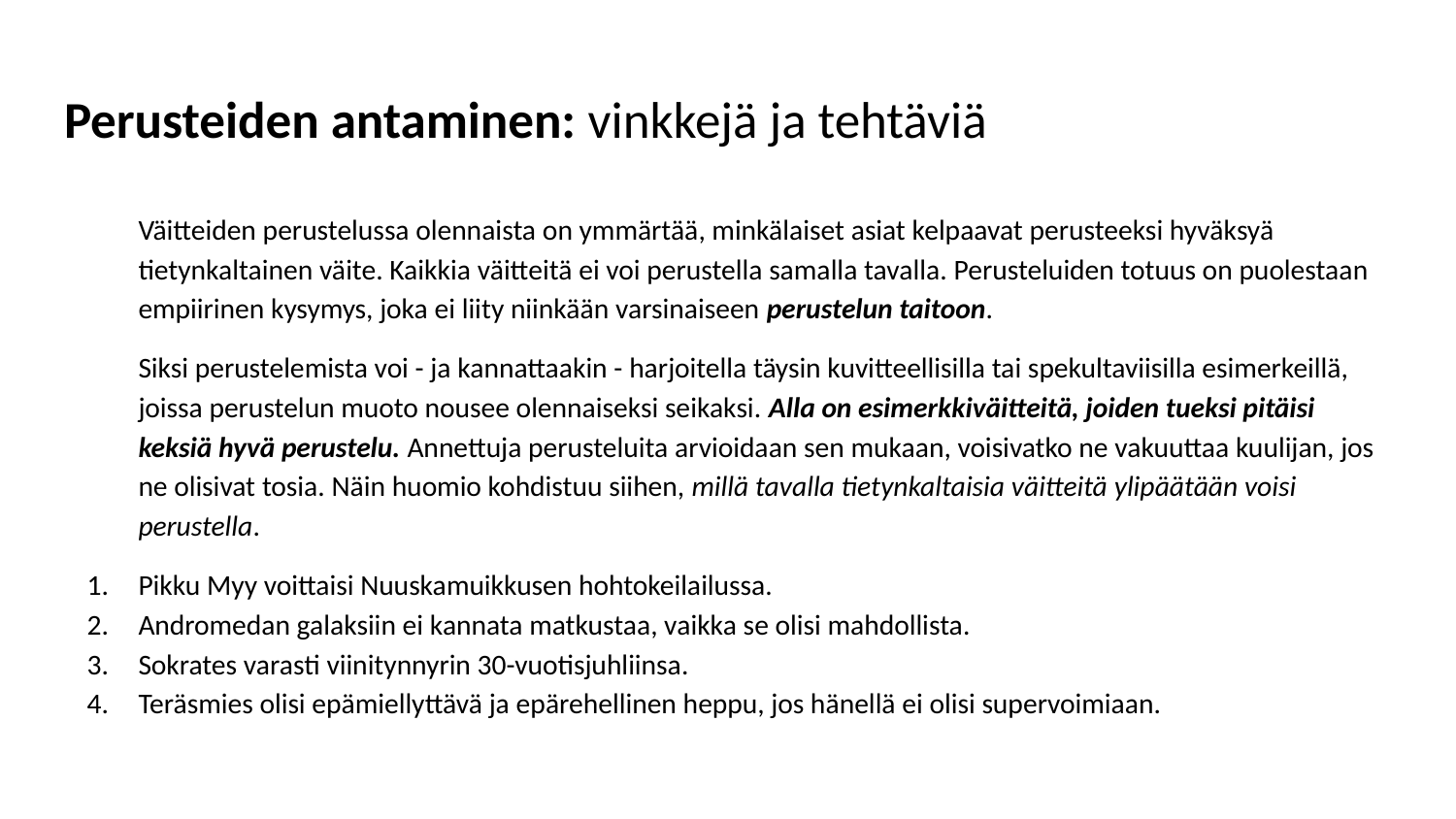

# Perusteiden antaminen: vinkkejä ja tehtäviä
Väitteiden perustelussa olennaista on ymmärtää, minkälaiset asiat kelpaavat perusteeksi hyväksyä tietynkaltainen väite. Kaikkia väitteitä ei voi perustella samalla tavalla. Perusteluiden totuus on puolestaan empiirinen kysymys, joka ei liity niinkään varsinaiseen perustelun taitoon.
Siksi perustelemista voi - ja kannattaakin - harjoitella täysin kuvitteellisilla tai spekultaviisilla esimerkeillä, joissa perustelun muoto nousee olennaiseksi seikaksi. Alla on esimerkkiväitteitä, joiden tueksi pitäisi keksiä hyvä perustelu. Annettuja perusteluita arvioidaan sen mukaan, voisivatko ne vakuuttaa kuulijan, jos ne olisivat tosia. Näin huomio kohdistuu siihen, millä tavalla tietynkaltaisia väitteitä ylipäätään voisi perustella.
Pikku Myy voittaisi Nuuskamuikkusen hohtokeilailussa.
Andromedan galaksiin ei kannata matkustaa, vaikka se olisi mahdollista.
Sokrates varasti viinitynnyrin 30-vuotisjuhliinsa.
Teräsmies olisi epämiellyttävä ja epärehellinen heppu, jos hänellä ei olisi supervoimiaan.